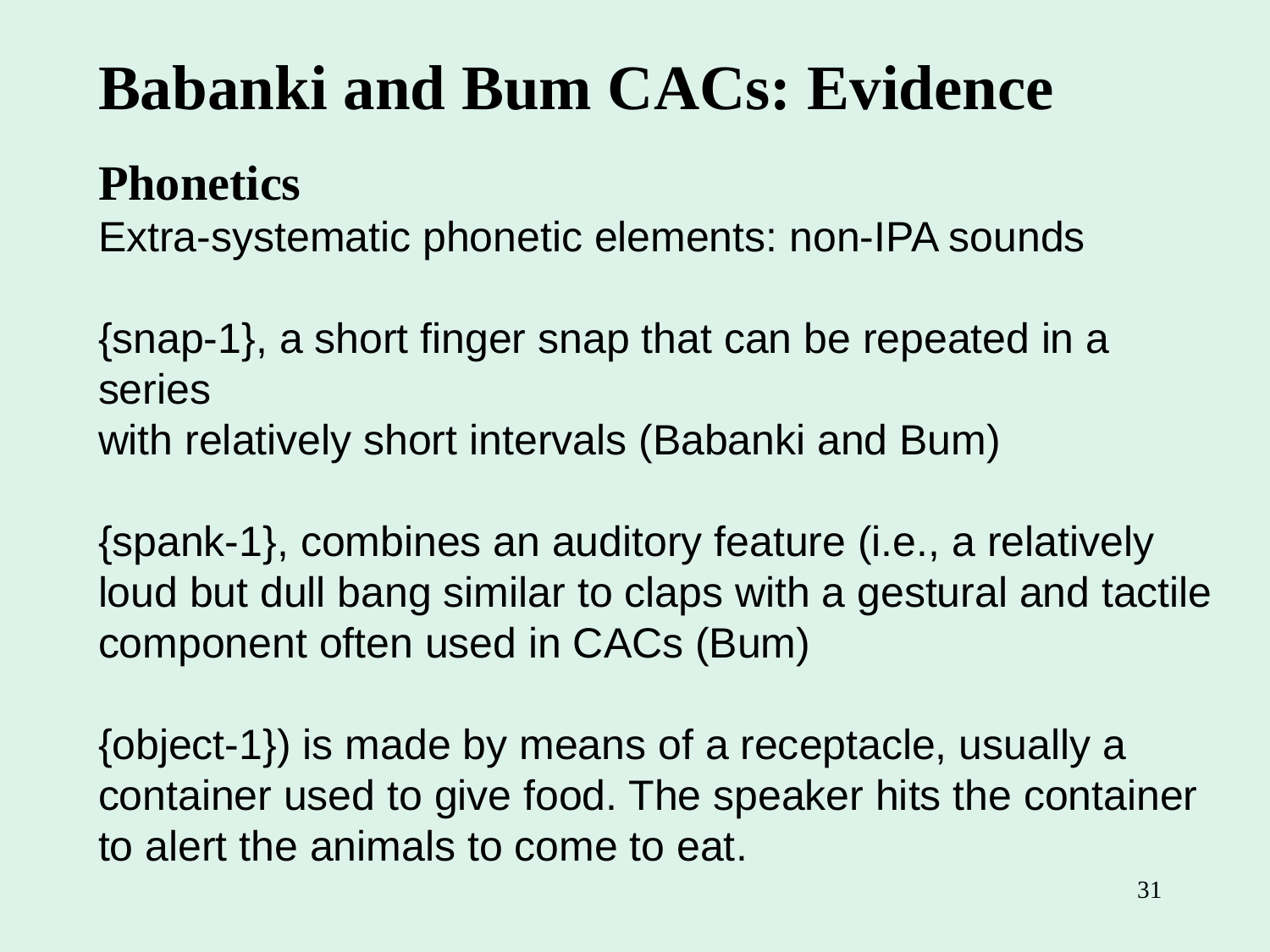

Babanki and Bum CACs: Evidence
Phonetics
Extra-systematic phonetic elements: non-IPA sounds

{snap-1}, a short finger snap that can be repeated in a series
with relatively short intervals (Babanki and Bum)

{spank-1}, combines an auditory feature (i.e., a relatively loud but dull bang similar to claps with a gestural and tactile component often used in CACs (Bum)

{object-1}) is made by means of a receptacle, usually a container used to give food. The speaker hits the container to alert the animals to come to eat.

31